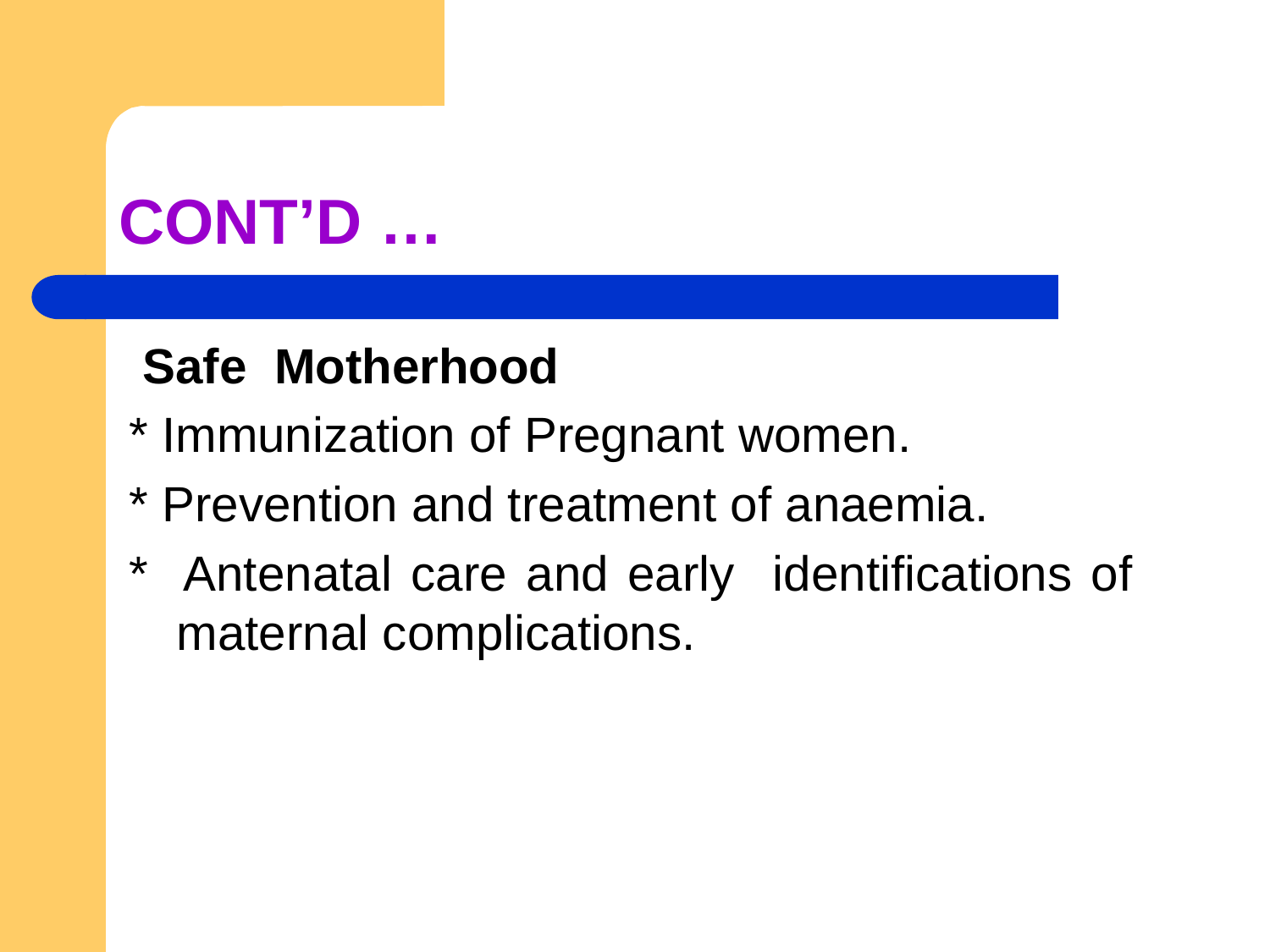

# CONT’D …
 Safe  Motherhood
* Immunization of Pregnant women.
* Prevention and treatment of anaemia.
*  Antenatal care and early  identifications of   maternal complications.